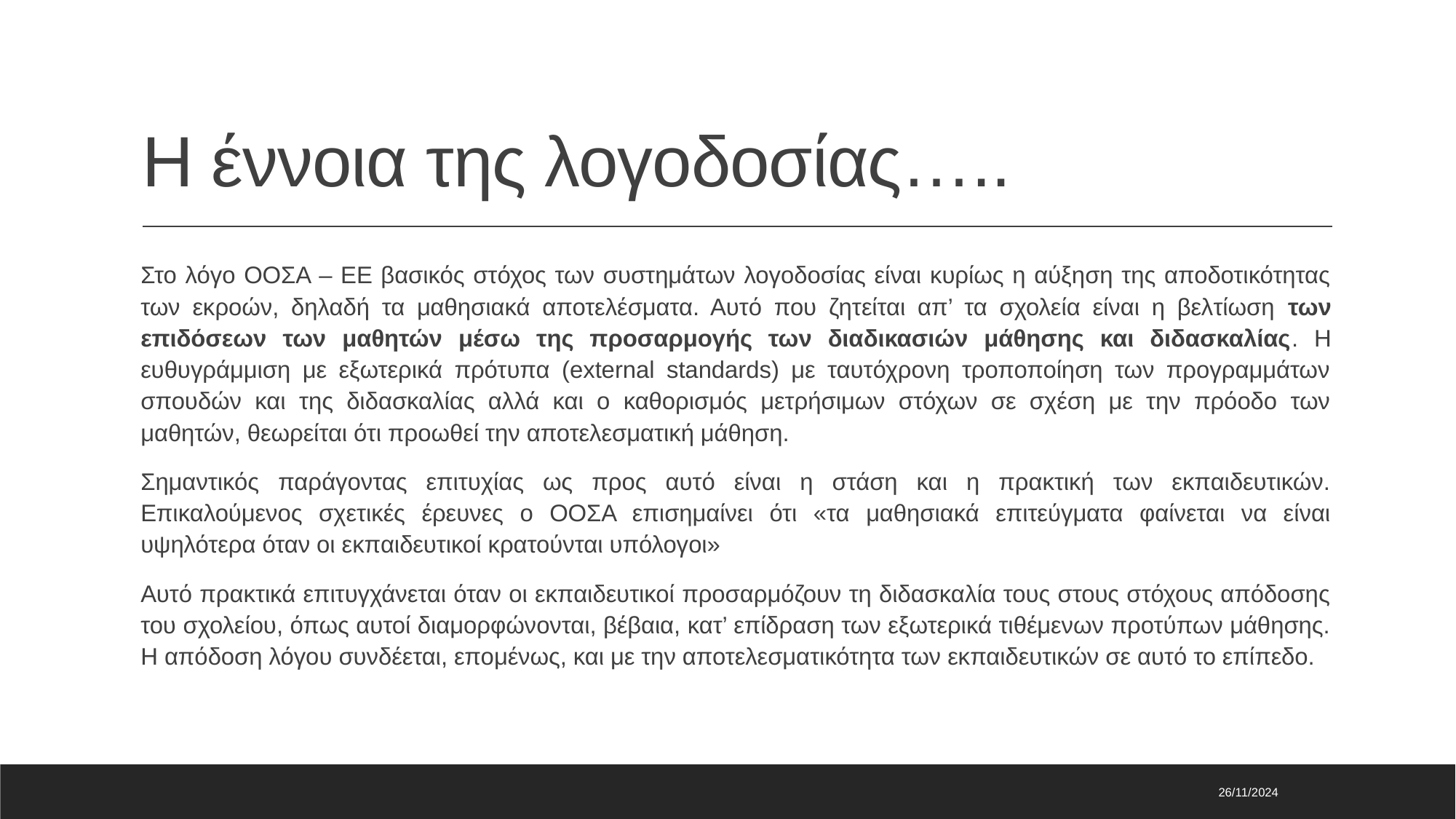

# Η έννοια της λογοδοσίας…..
Στο λόγο ΟΟΣΑ – ΕΕ βασικός στόχος των συστημάτων λογοδοσίας είναι κυρίως η αύξηση της αποδοτικότητας των εκροών, δηλαδή τα μαθησιακά αποτελέσματα. Αυτό που ζητείται απ’ τα σχολεία είναι η βελτίωση των επιδόσεων των μαθητών μέσω της προσαρμογής των διαδικασιών μάθησης και διδασκαλίας. Η ευθυγράμμιση με εξωτερικά πρότυπα (external standards) με ταυτόχρονη τροποποίηση των προγραμμάτων σπουδών και της διδασκαλίας αλλά και ο καθορισμός μετρήσιμων στόχων σε σχέση με την πρόοδο των μαθητών, θεωρείται ότι προωθεί την αποτελεσματική μάθηση.
Σημαντικός παράγοντας επιτυχίας ως προς αυτό είναι η στάση και η πρακτική των εκπαιδευτικών. Επικαλούμενος σχετικές έρευνες ο ΟΟΣΑ επισημαίνει ότι «τα μαθησιακά επιτεύγματα φαίνεται να είναι υψηλότερα όταν οι εκπαιδευτικοί κρατούνται υπόλογοι»
Αυτό πρακτικά επιτυγχάνεται όταν οι εκπαιδευτικοί προσαρμόζουν τη διδασκαλία τους στους στόχους απόδοσης του σχολείου, όπως αυτοί διαμορφώνονται, βέβαια, κατ’ επίδραση των εξωτερικά τιθέμενων προτύπων μάθησης. Η απόδοση λόγου συνδέεται, επομένως, και με την αποτελεσματικότητα των εκπαιδευτικών σε αυτό το επίπεδο.
26/11/2024